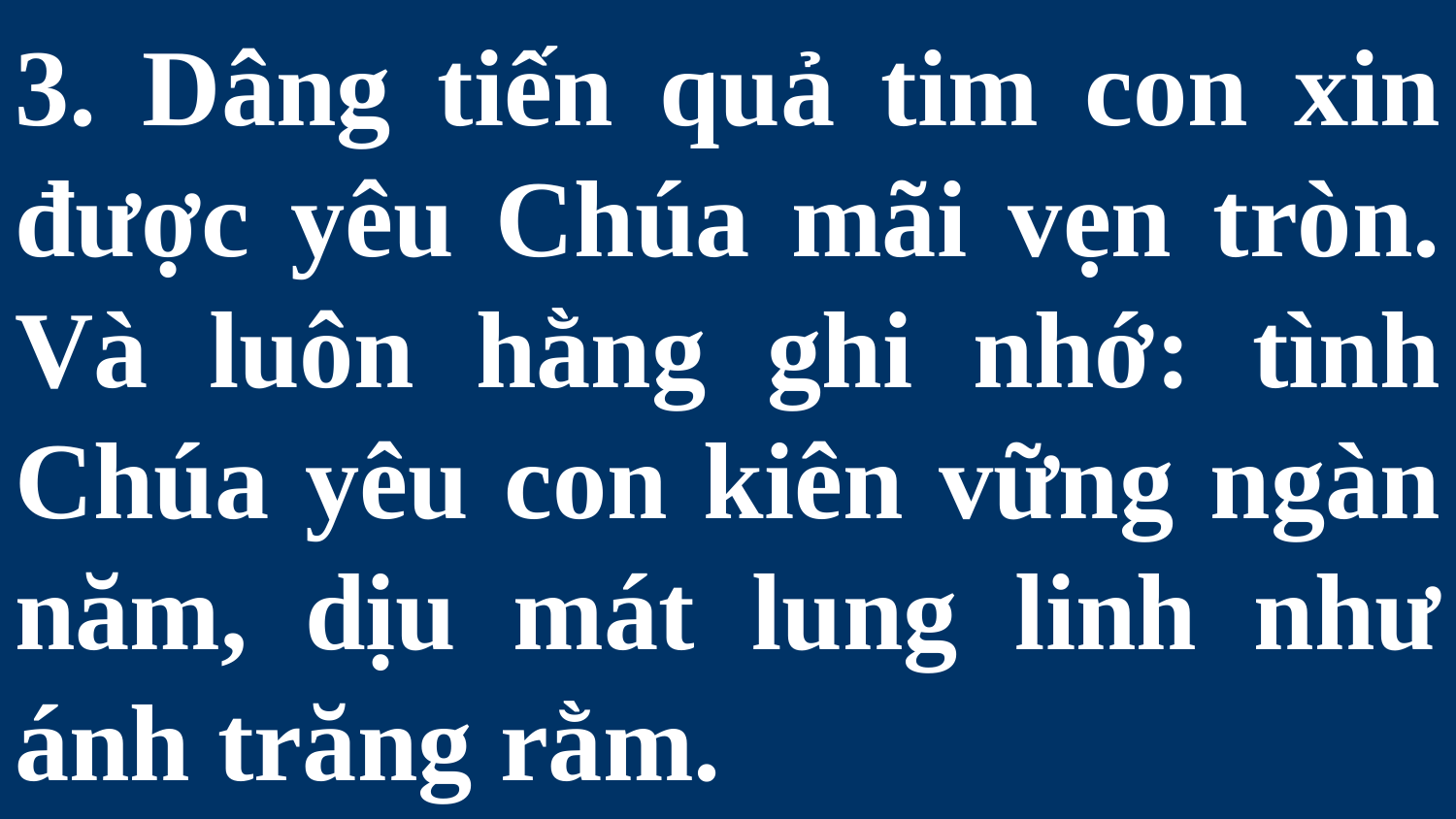

# 3. Dâng tiến quả tim con xin được yêu Chúa mãi vẹn tròn. Và luôn hằng ghi nhớ: tình Chúa yêu con kiên vững ngàn năm, dịu mát lung linh như ánh trăng rằm.